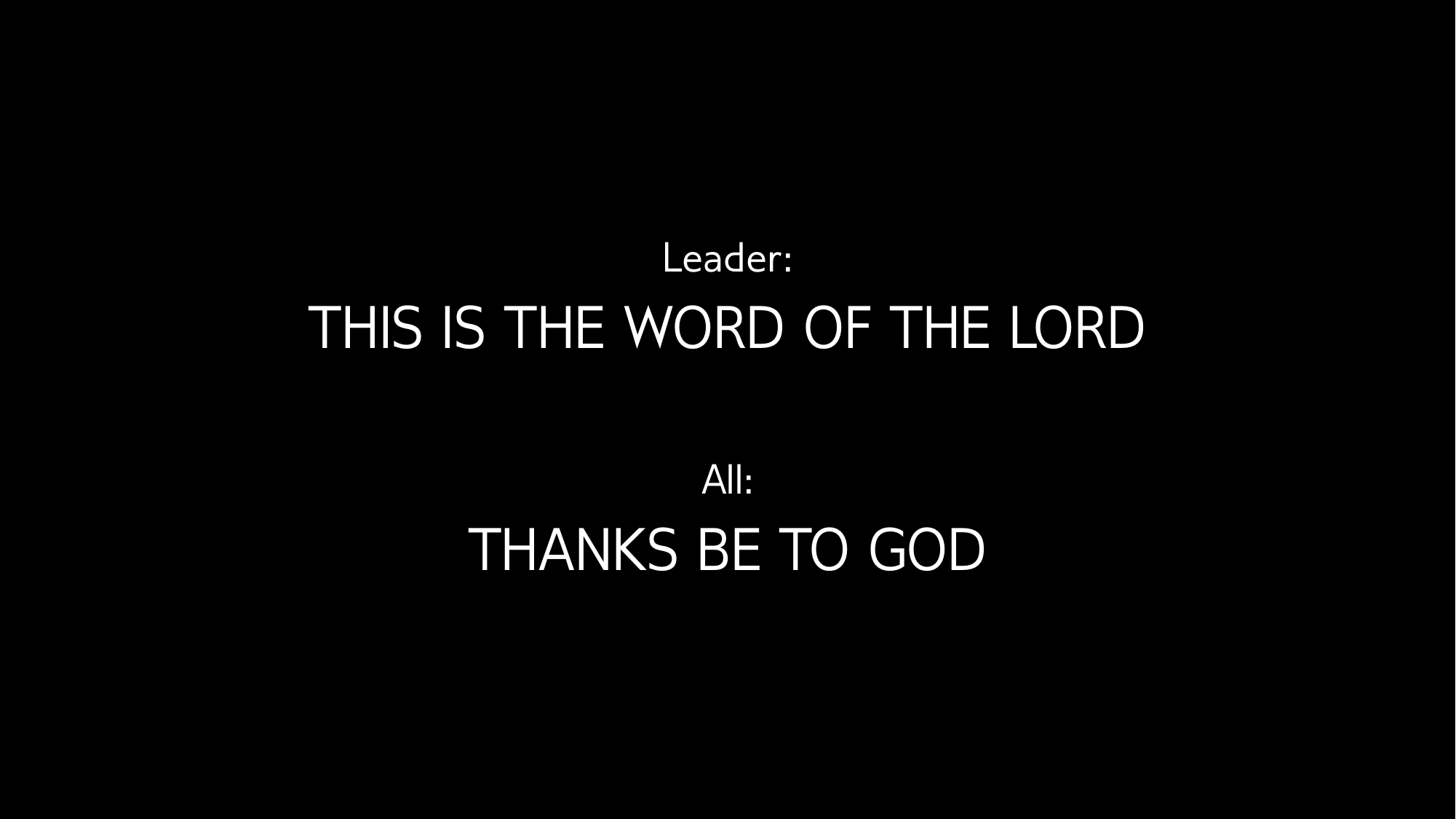

Leader:
THIS IS THE WORD OF THE LORD

All:
THANKS BE TO GOD